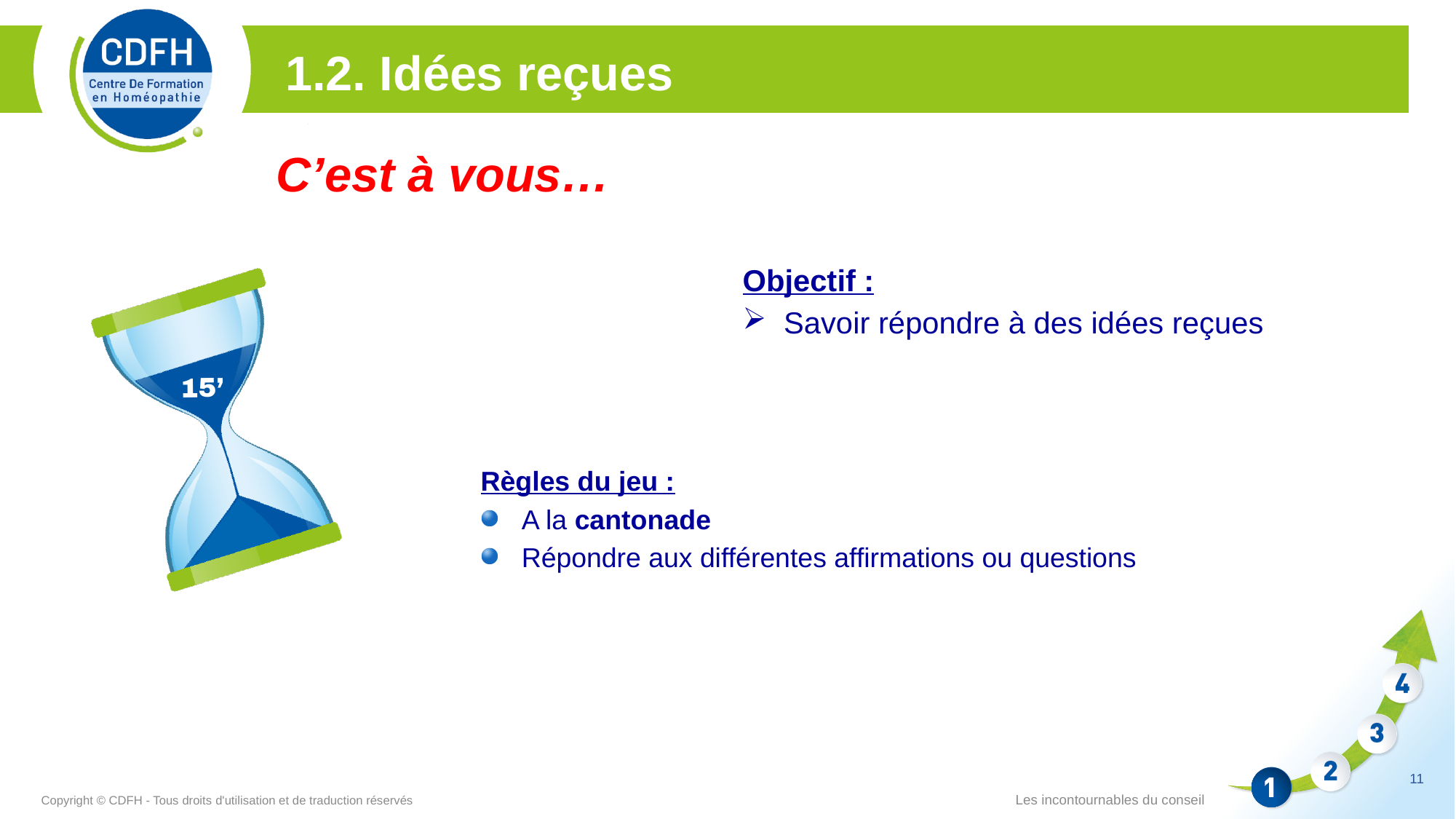

1.2. Idées reçues
C’est à vous…
Objectif :
Savoir répondre à des idées reçues
15’
Règles du jeu :
A la cantonade
Répondre aux différentes affirmations ou questions
11
Copyright © CDFH - Tous droits d'utilisation et de traduction réservés